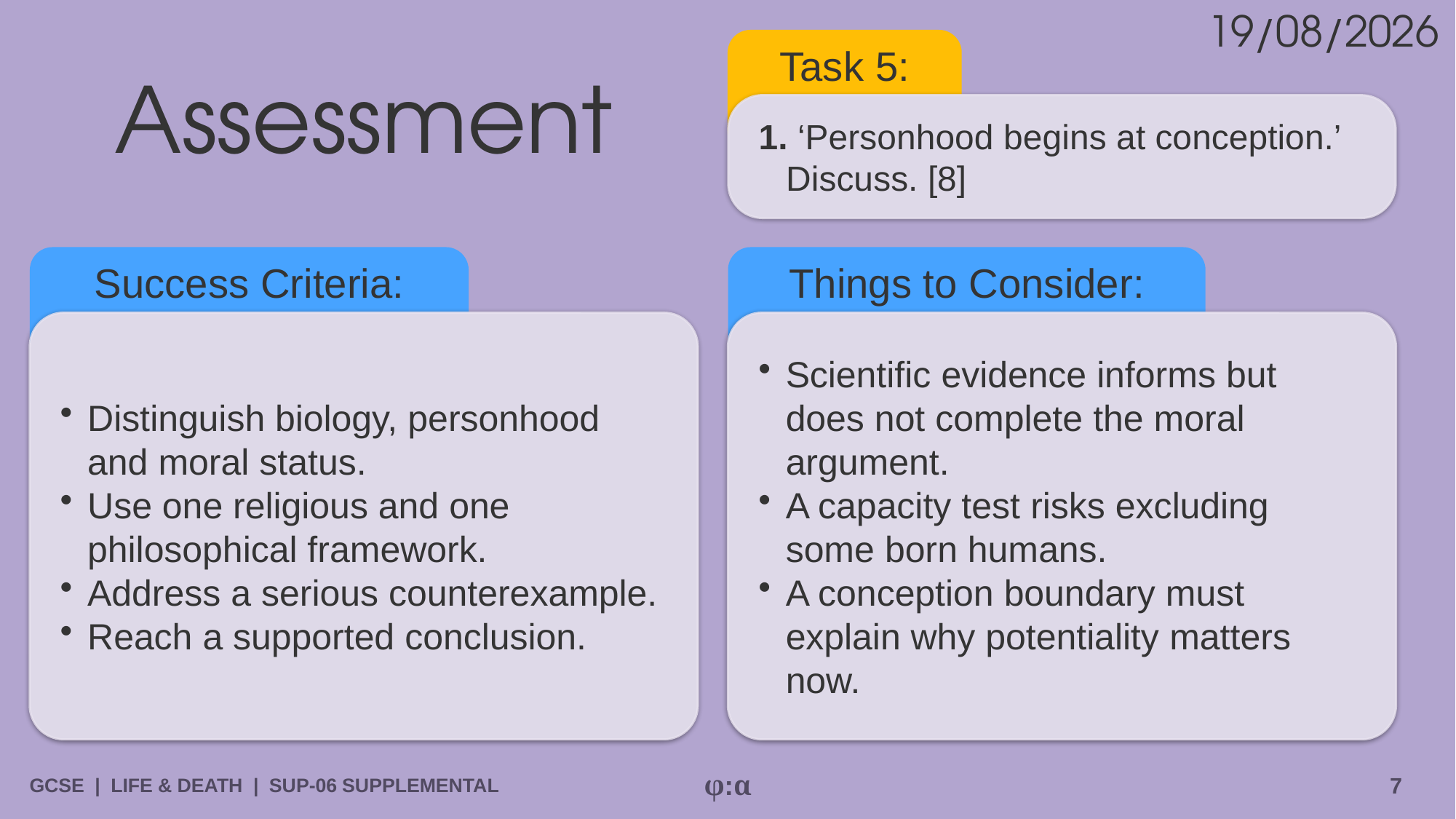

19/08/2026
# Assessment
Task 5:
1. ‘Personhood begins at conception.’ Discuss. [8]
Success Criteria:
Things to Consider:
​Distinguish biology, personhood and moral status.
​Use one religious and one philosophical framework.
​Address a serious counterexample.
​Reach a supported conclusion.
​Scientific evidence informs but does not complete the moral argument.
​A capacity test risks excluding some born humans.
​A conception boundary must explain why potentiality matters now.
GCSE  |  LIFE & DEATH  |  SUP-06 SUPPLEMENTAL
φ:α
7